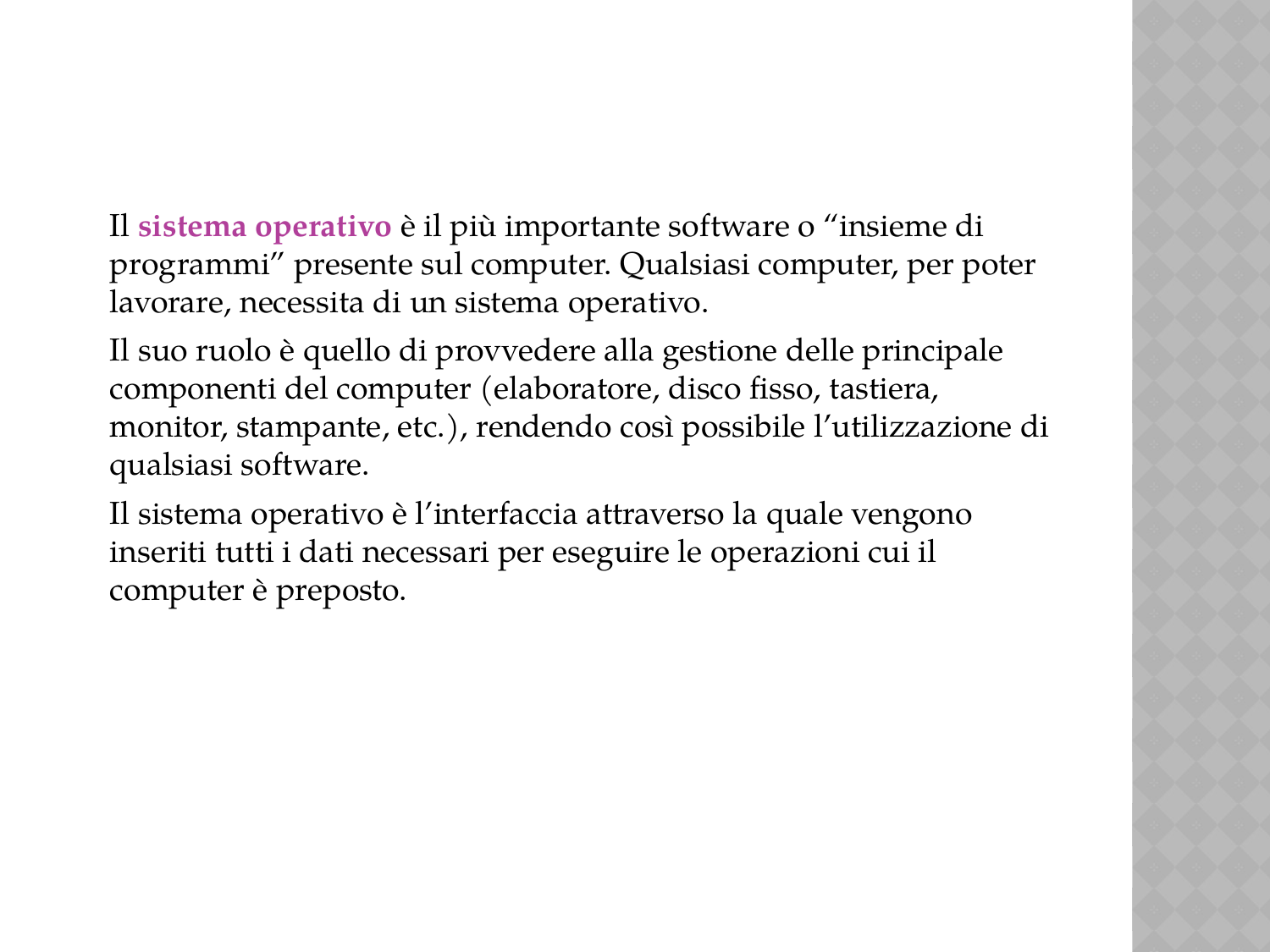

Il sistema operativo è il più importante software o “insieme di programmi” presente sul computer. Qualsiasi computer, per poter lavorare, necessita di un sistema operativo.
	Il suo ruolo è quello di provvedere alla gestione delle principale componenti del computer (elaboratore, disco fisso, tastiera, monitor, stampante, etc.), rendendo così possibile l’utilizzazione di qualsiasi software.
	Il sistema operativo è l’interfaccia attraverso la quale vengono inseriti tutti i dati necessari per eseguire le operazioni cui il computer è preposto.